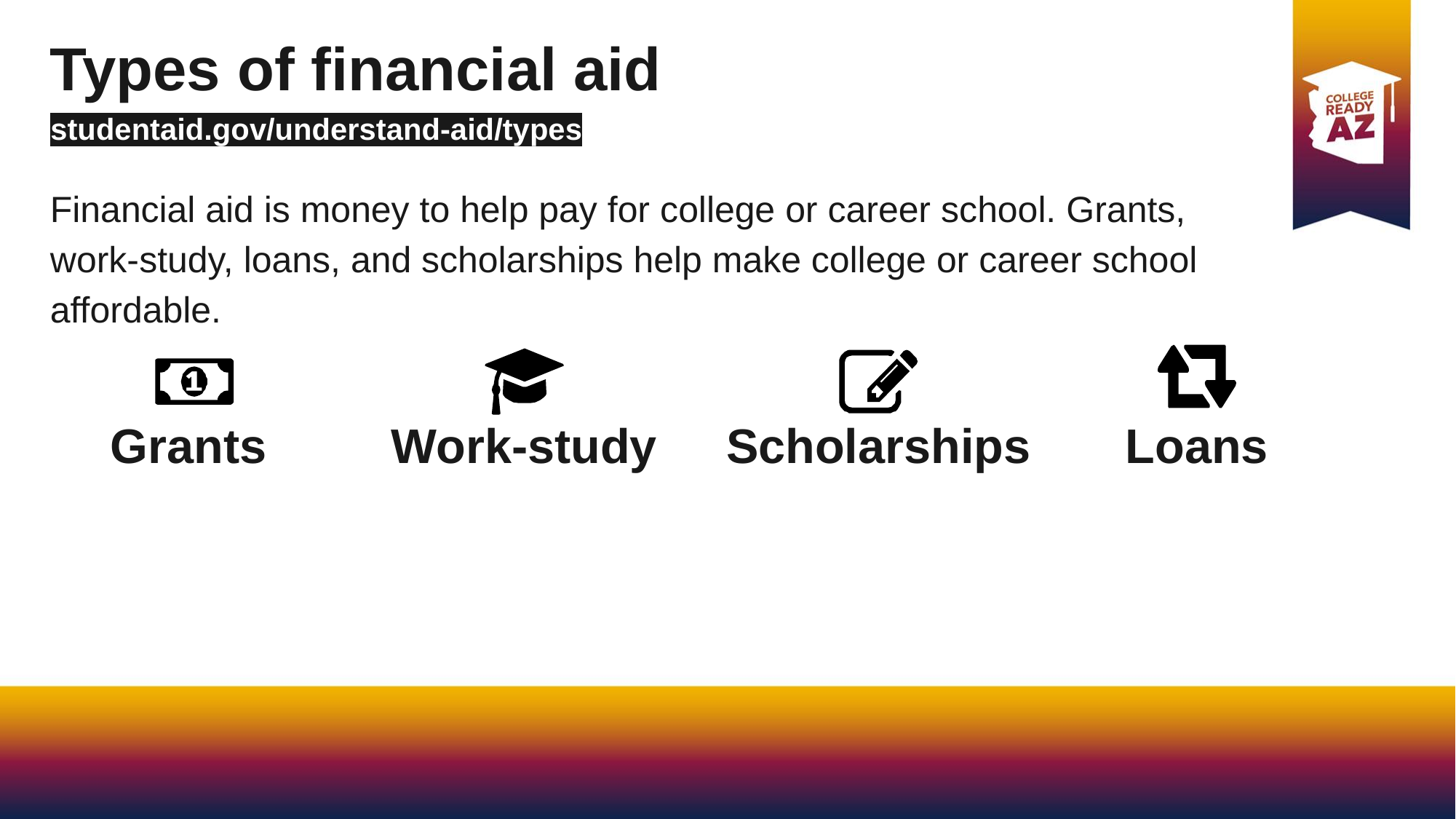

Types of financial aid
studentaid.gov/understand-aid/types
Financial aid is money to help pay for college or career school. Grants, work-study, loans, and scholarships help make college or career school affordable.

Loans

Work-study

Scholarships

Grants